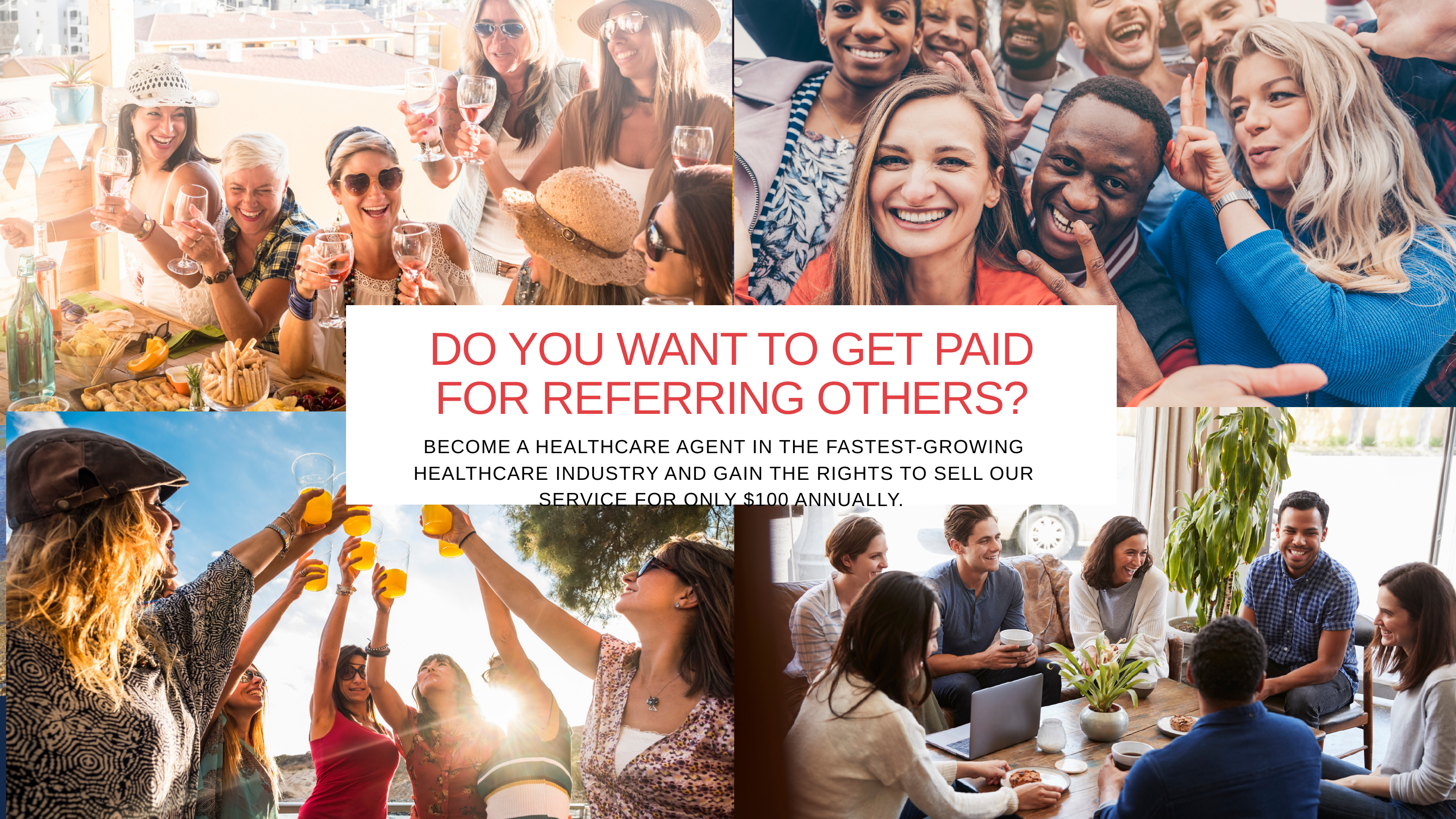

DO YOU WANT TO GET PAID
FOR REFERRING OTHERS?

BECOME A HEALTHCARE AGENT IN THE FASTEST-GROWING HEALTHCARE INDUSTRY AND GAIN THE RIGHTS TO SELL OUR SERVICE FOR ONLY $100 ANNUALLY.